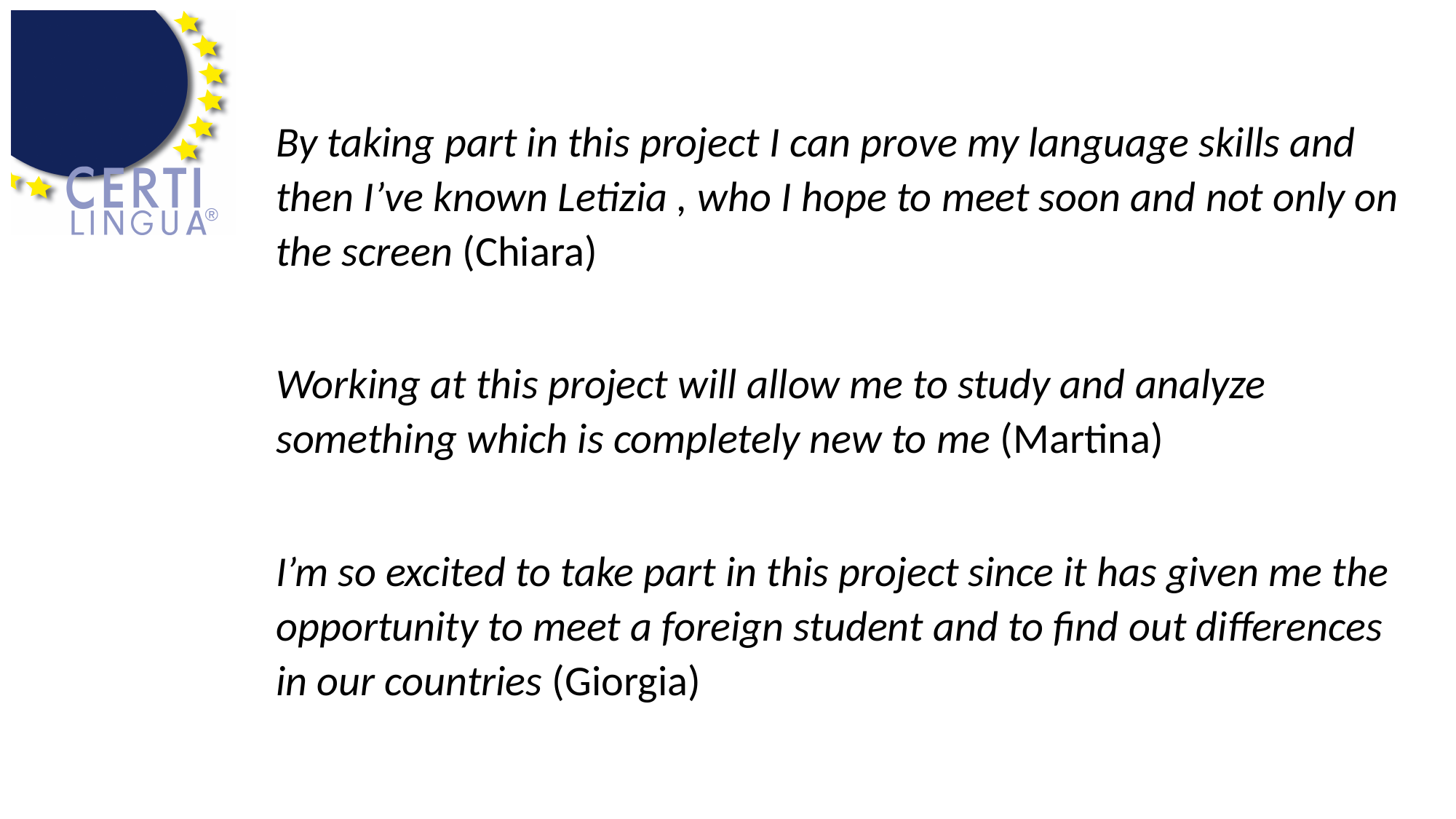

By taking part in this project I can prove my language skills and then I’ve known Letizia , who I hope to meet soon and not only on the screen (Chiara)

Working at this project will allow me to study and analyze something which is completely new to me (Martina)

I’m so excited to take part in this project since it has given me the opportunity to meet a foreign student and to find out differences in our countries (Giorgia)